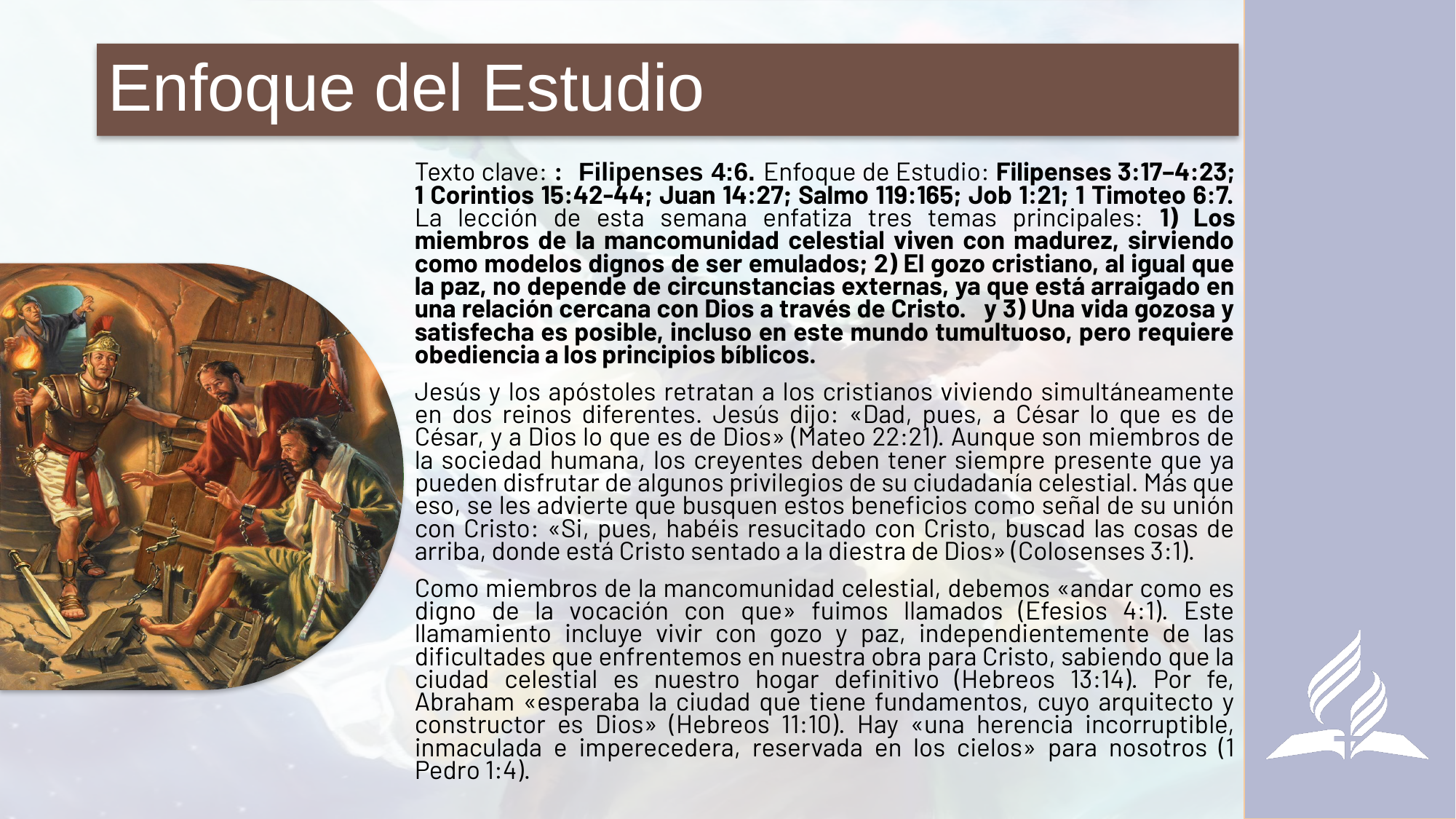

# Enfoque del Estudio
Texto clave: :  Filipenses 4:6. Enfoque de Estudio: Filipenses 3:17–4:23; 1 Corintios 15:42-44; Juan 14:27; Salmo 119:165; Job 1:21; 1 Timoteo 6:7. La lección de esta semana enfatiza tres temas principales: 1) Los miembros de la mancomunidad celestial viven con madurez, sirviendo como modelos dignos de ser emulados; 2) El gozo cristiano, al igual que la paz, no depende de circunstancias externas, ya que está arraigado en una relación cercana con Dios a través de Cristo.   y 3) Una vida gozosa y satisfecha es posible, incluso en este mundo tumultuoso, pero requiere obediencia a los principios bíblicos.
Jesús y los apóstoles retratan a los cristianos viviendo simultáneamente en dos reinos diferentes. Jesús dijo: «Dad, pues, a César lo que es de César, y a Dios lo que es de Dios» (Mateo 22:21). Aunque son miembros de la sociedad humana, los creyentes deben tener siempre presente que ya pueden disfrutar de algunos privilegios de su ciudadanía celestial. Más que eso, se les advierte que busquen estos beneficios como señal de su unión con Cristo: «Si, pues, habéis resucitado con Cristo, buscad las cosas de arriba, donde está Cristo sentado a la diestra de Dios» (Colosenses 3:1).
Como miembros de la mancomunidad celestial, debemos «andar como es digno de la vocación con que» fuimos llamados (Efesios 4:1). Este llamamiento incluye vivir con gozo y paz, independientemente de las dificultades que enfrentemos en nuestra obra para Cristo, sabiendo que la ciudad celestial es nuestro hogar definitivo (Hebreos 13:14). Por fe, Abraham «esperaba la ciudad que tiene fundamentos, cuyo arquitecto y constructor es Dios» (Hebreos 11:10). Hay «una herencia incorruptible, inmaculada e imperecedera, reservada en los cielos» para nosotros (1 Pedro 1:4).